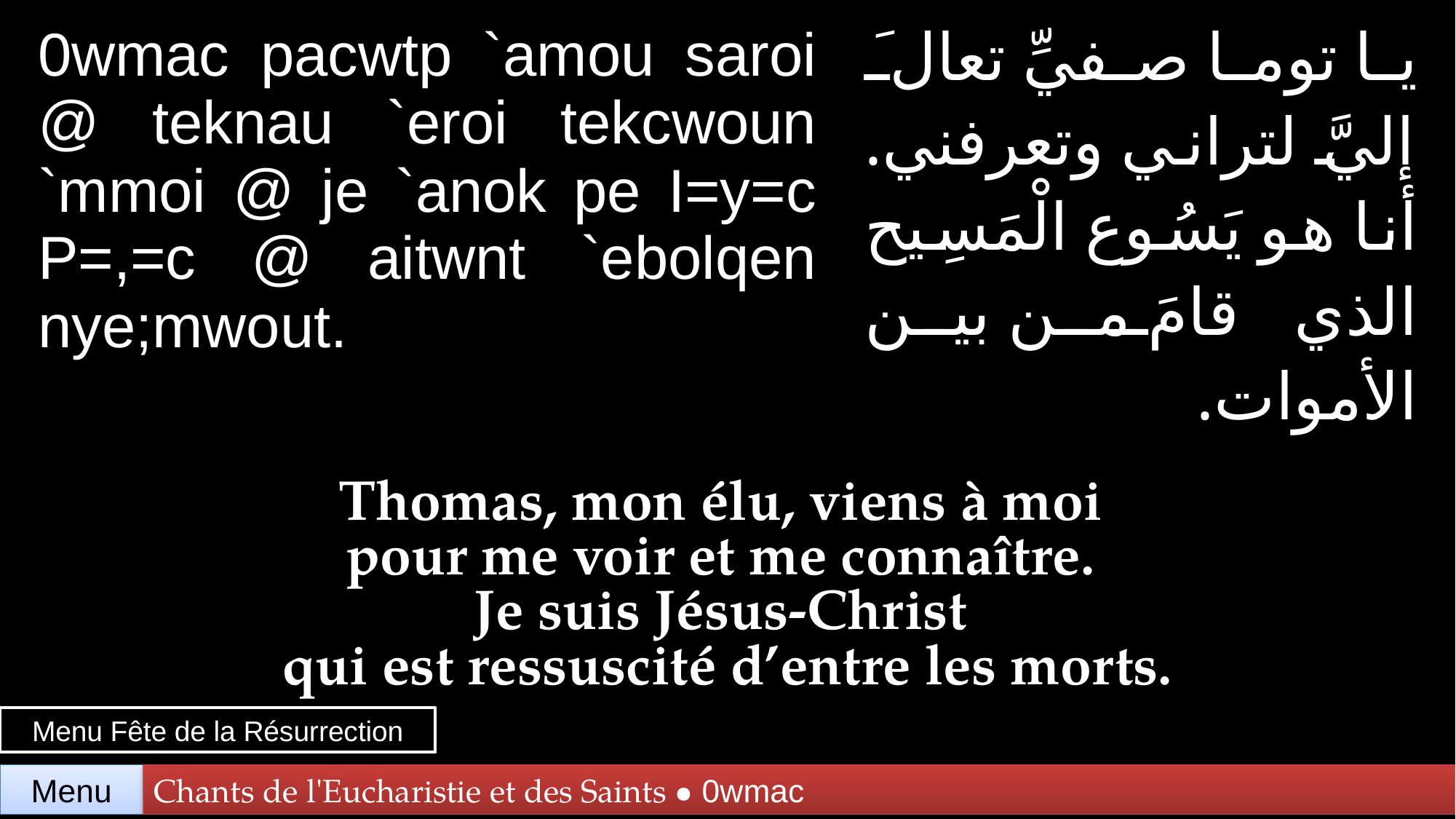

| 0wmac pacwtp `amou saroi @ teknau `eroi tekcwoun `mmoi @ je `anok pe I=y=c P=,=c @ aitwnt `ebolqen nye;mwout. |  | يا توما صفيِّ تعالَ إليَّ لتراني وتعرفني. أنا هو يَسُوع الْمَسِيح الذي قامَ من بين الأموات. |
| --- | --- | --- |
|  |  |  |
| Thomas, mon élu, viens à moi pour me voir et me connaître. Je suis Jésus-Christ qui est ressuscité d’entre les morts. |  |  |
Menu Fête de la Résurrection
Chants de l'Eucharistie et des Saints • 0wmac
Menu